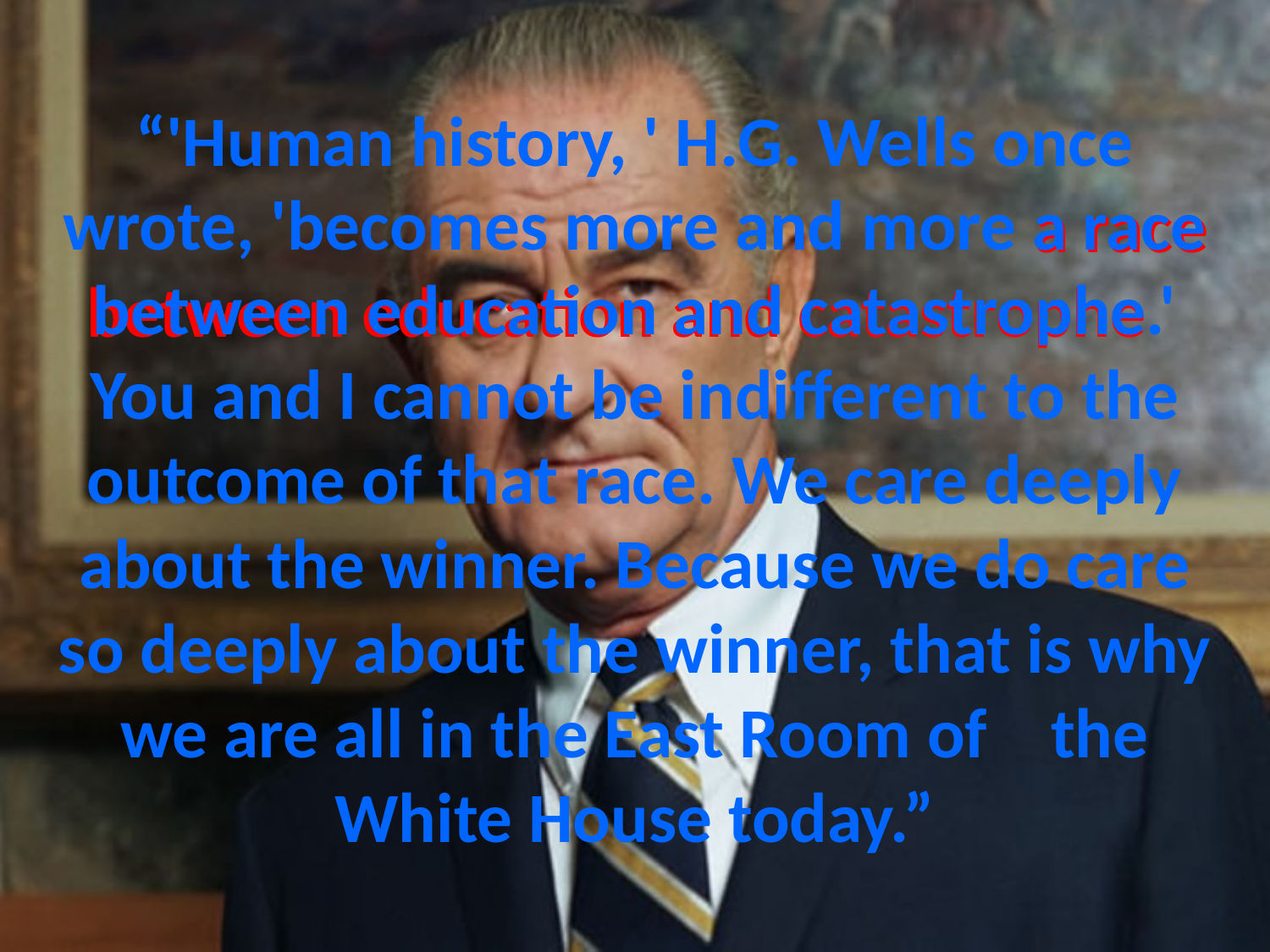

# “'Human history, ' H.G. Wells once wrote, 'becomes more and more a race between education and catastrophe.' You and I cannot be indifferent to the outcome of that race. We care deeply about the winner. Because we do care so deeply about the winner, that is why we are all in the East Room of    the White House today.”
a race
between education and catastrophe